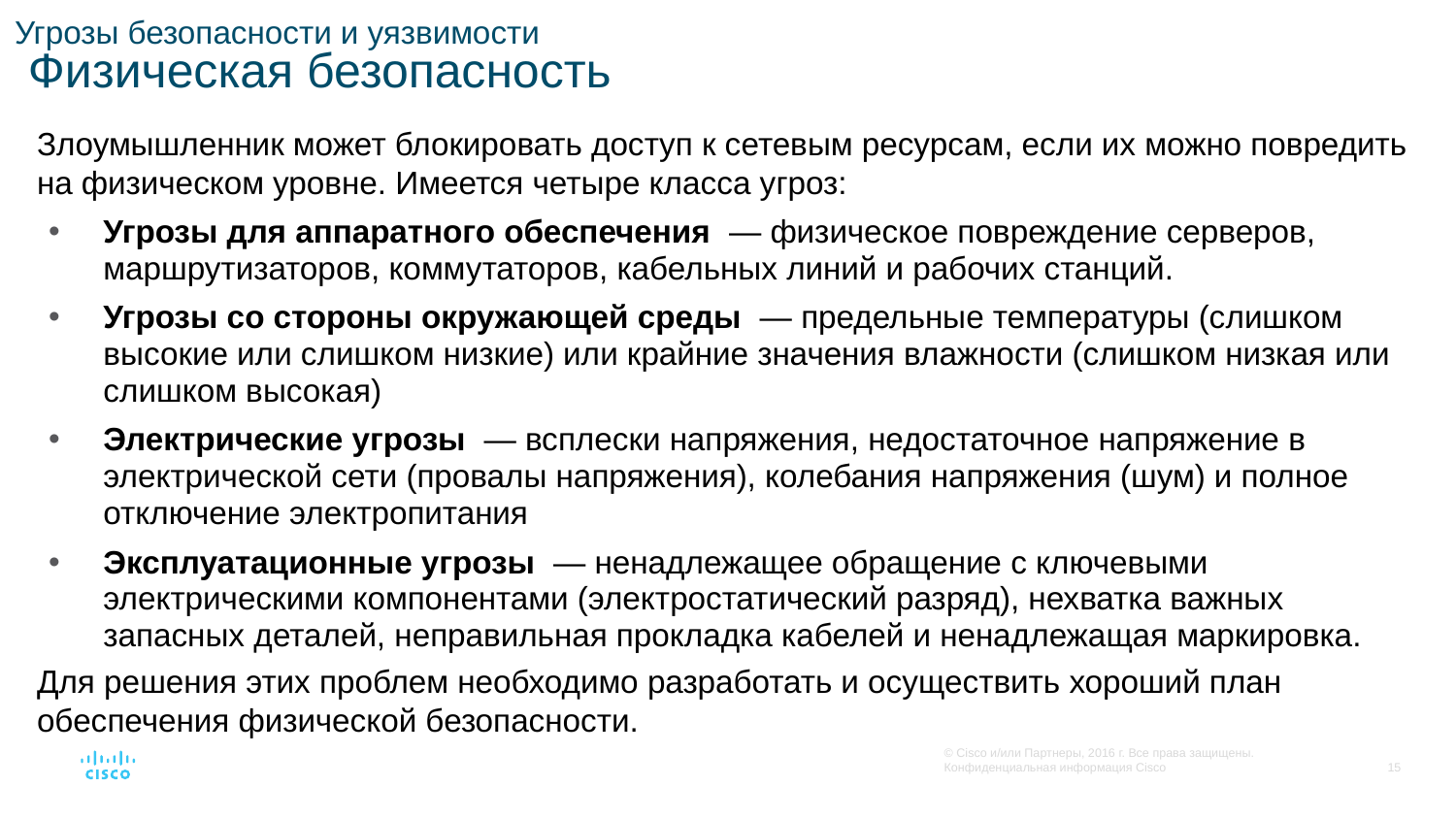

# Угрозы безопасности и уязвимости Физическая безопасность
Злоумышленник может блокировать доступ к сетевым ресурсам, если их можно повредить на физическом уровне. Имеется четыре класса угроз:
Угрозы для аппаратного обеспечения  — физическое повреждение серверов, маршрутизаторов, коммутаторов, кабельных линий и рабочих станций.
Угрозы со стороны окружающей среды  — предельные температуры (слишком высокие или слишком низкие) или крайние значения влажности (слишком низкая или слишком высокая)
Электрические угрозы  — всплески напряжения, недостаточное напряжение в электрической сети (провалы напряжения), колебания напряжения (шум) и полное отключение электропитания
Эксплуатационные угрозы  — ненадлежащее обращение с ключевыми электрическими компонентами (электростатический разряд), нехватка важных запасных деталей, неправильная прокладка кабелей и ненадлежащая маркировка.
Для решения этих проблем необходимо разработать и осуществить хороший план обеспечения физической безопасности.